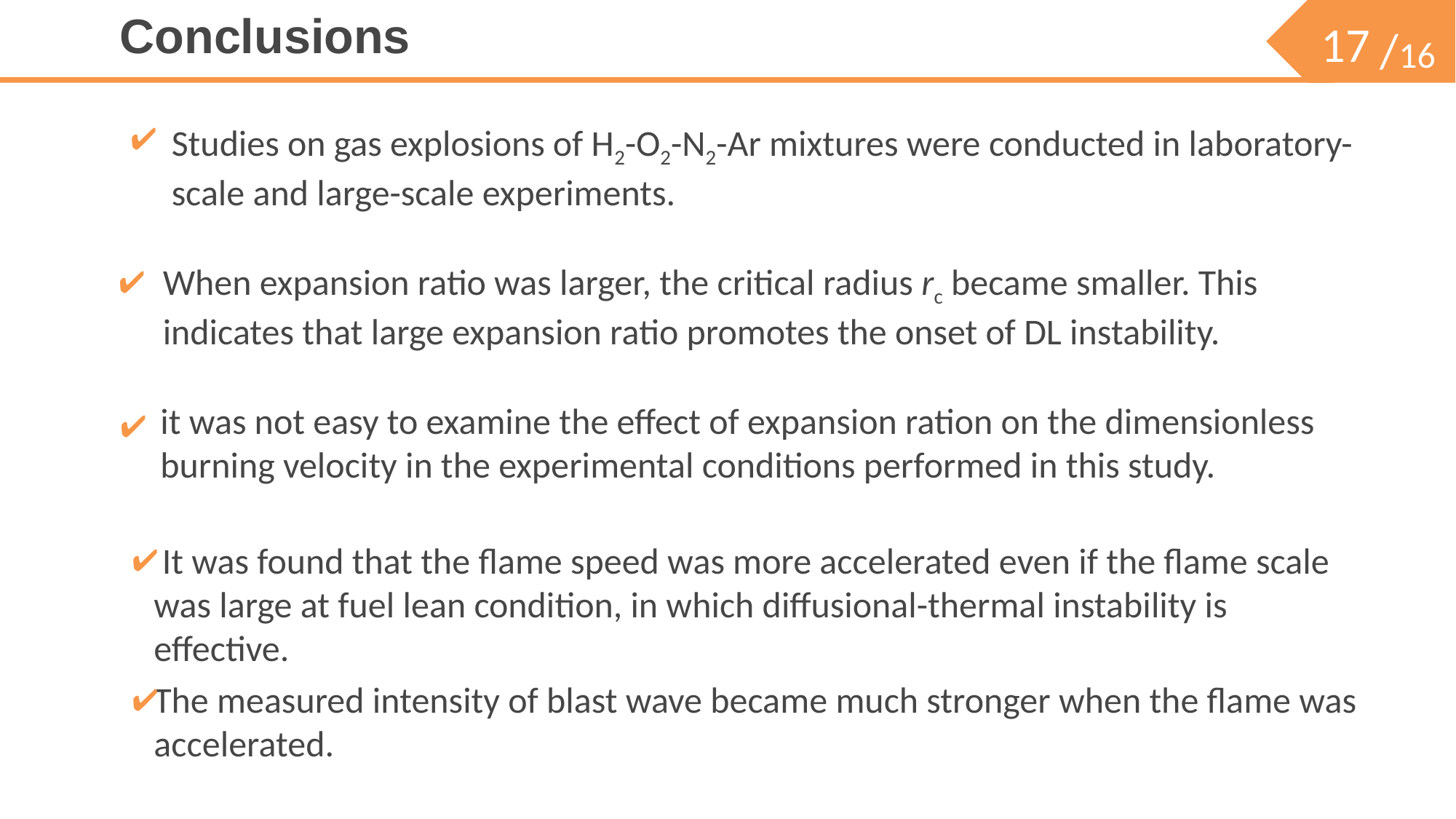

# Conclusions
✔
Studies on gas explosions of H2-O2-N2-Ar mixtures were conducted in laboratory-scale and large-scale experiments.
When expansion ratio was larger, the critical radius rc became smaller. This indicates that large expansion ratio promotes the onset of DL instability.
✔
it was not easy to examine the effect of expansion ration on the dimensionless burning velocity in the experimental conditions performed in this study.
✔
 It was found that the flame speed was more accelerated even if the flame scale was large at fuel lean condition, in which diffusional-thermal instability is effective.
✔
The measured intensity of blast wave became much stronger when the flame was accelerated.
✔